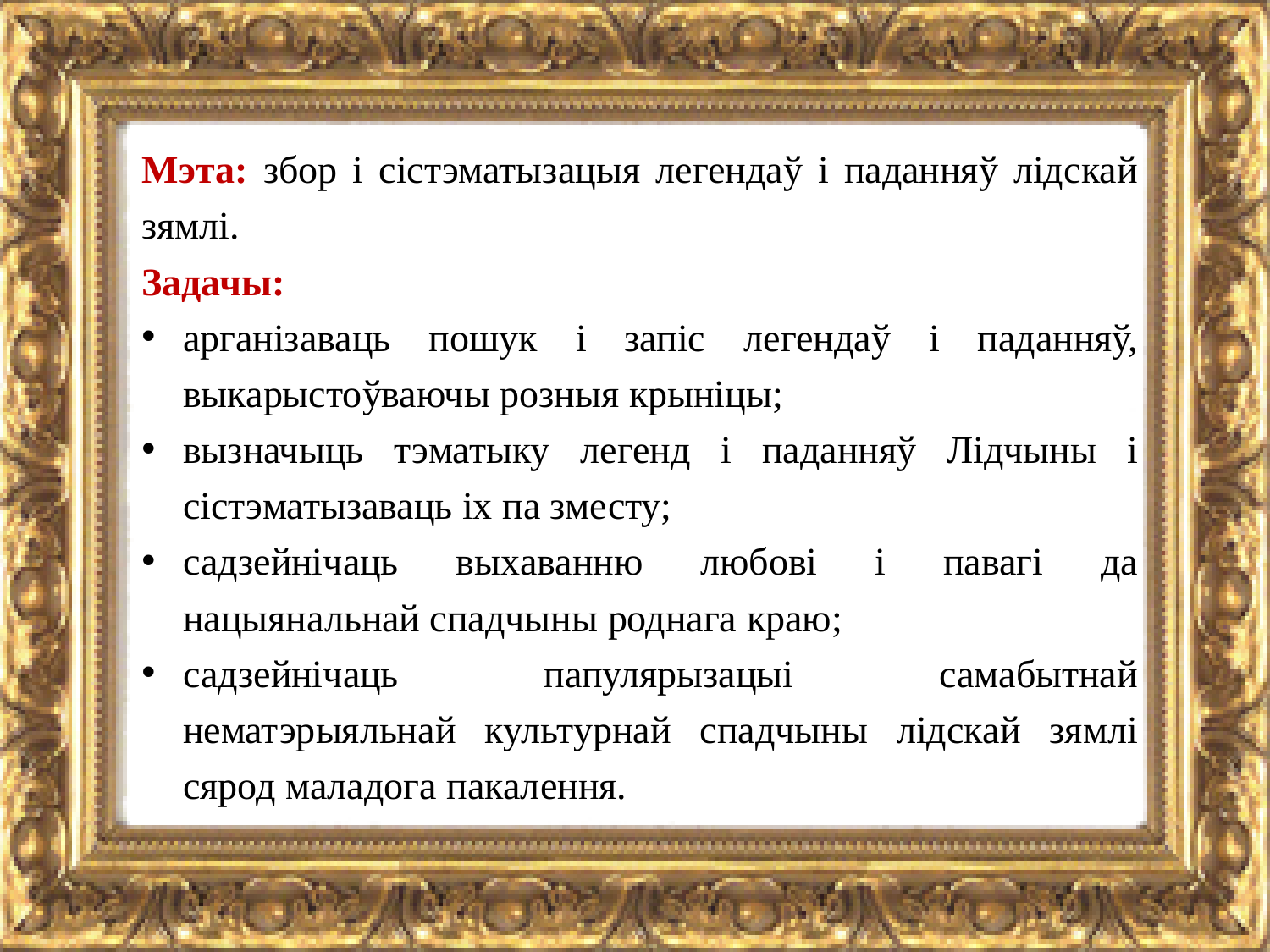

Мэта: збор і сістэматызацыя легендаў і паданняў лідскай зямлі.
Задачы:
арганізаваць пошук і запіс легендаў і паданняў, выкарыстоўваючы розныя крыніцы;
вызначыць тэматыку легенд і паданняў Лідчыны і сістэматызаваць іх па зместу;
садзейнічаць выхаванню любові і павагі да нацыянальнай спадчыны роднага краю;
садзейнічаць папулярызацыі самабытнай нематэрыяльнай культурнай спадчыны лідскай зямлі сярод маладога пакалення.